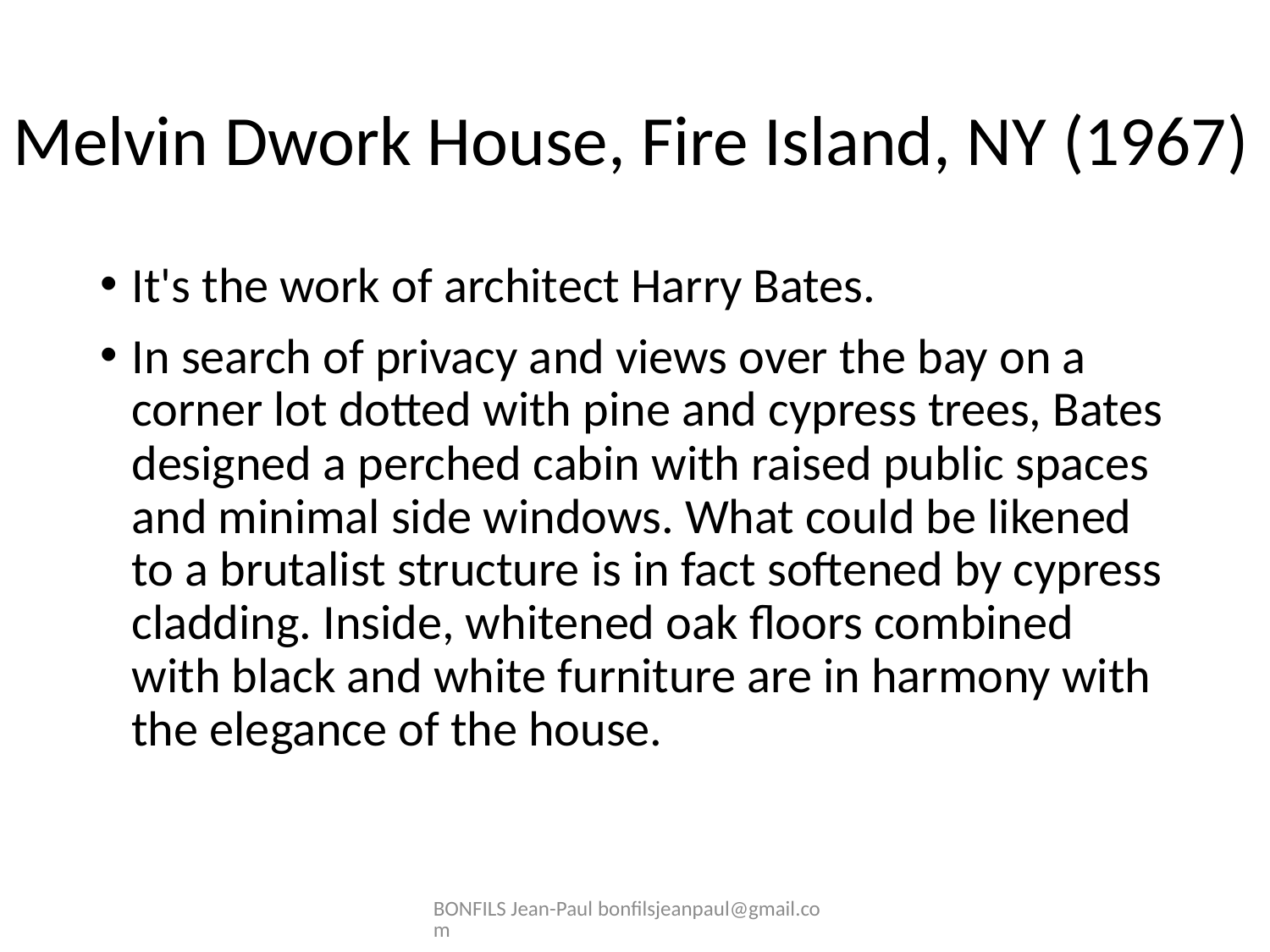

# Melvin Dwork House, Fire Island, NY (1967)
It's the work of architect Harry Bates.
In search of privacy and views over the bay on a corner lot dotted with pine and cypress trees, Bates designed a perched cabin with raised public spaces and minimal side windows. What could be likened to a brutalist structure is in fact softened by cypress cladding. Inside, whitened oak floors combined with black and white furniture are in harmony with the elegance of the house.
BONFILS Jean-Paul bonfilsjeanpaul@gmail.com